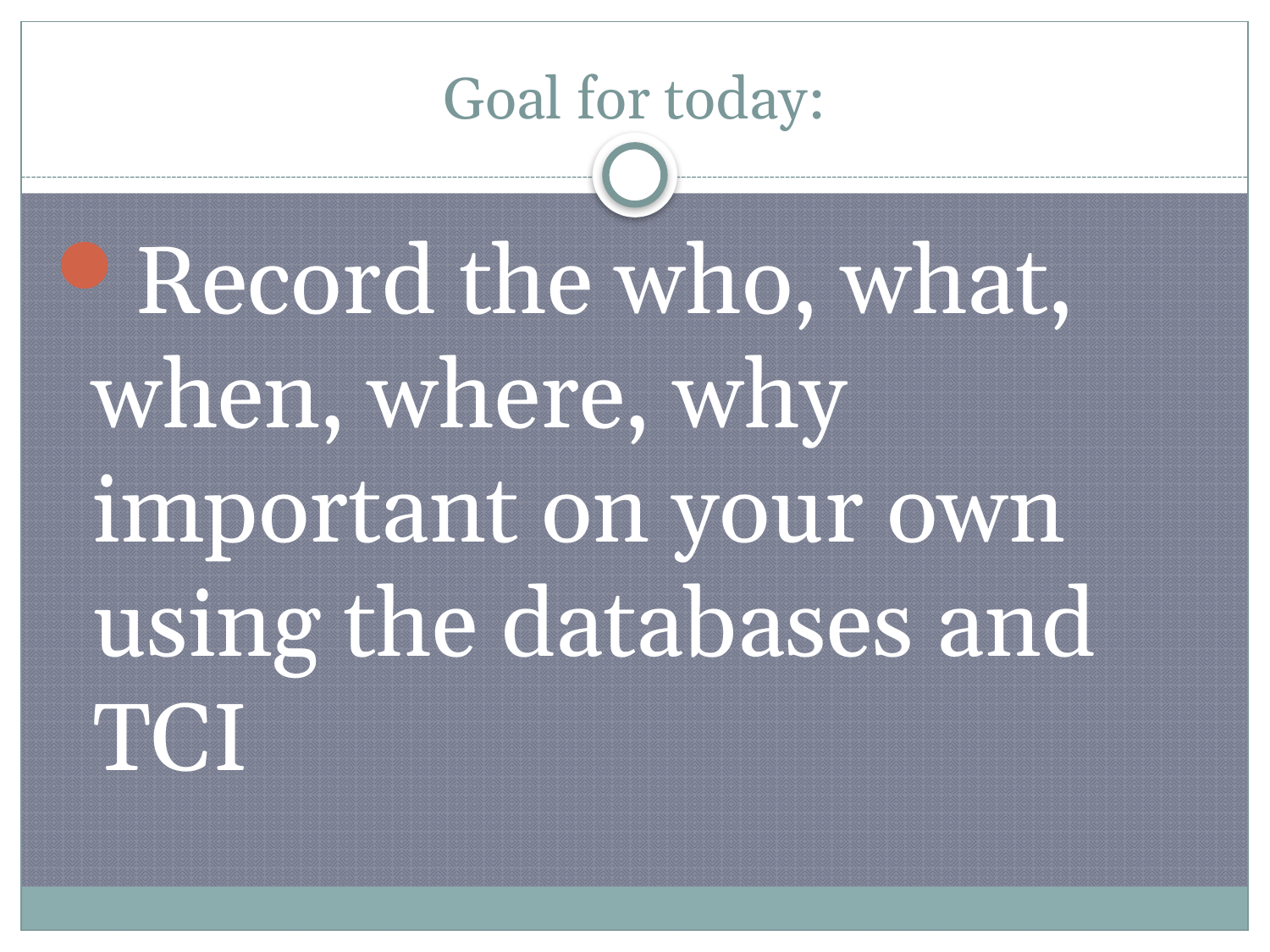

# Goal for today:
Record the who, what, when, where, why important on your own using the databases and TCI